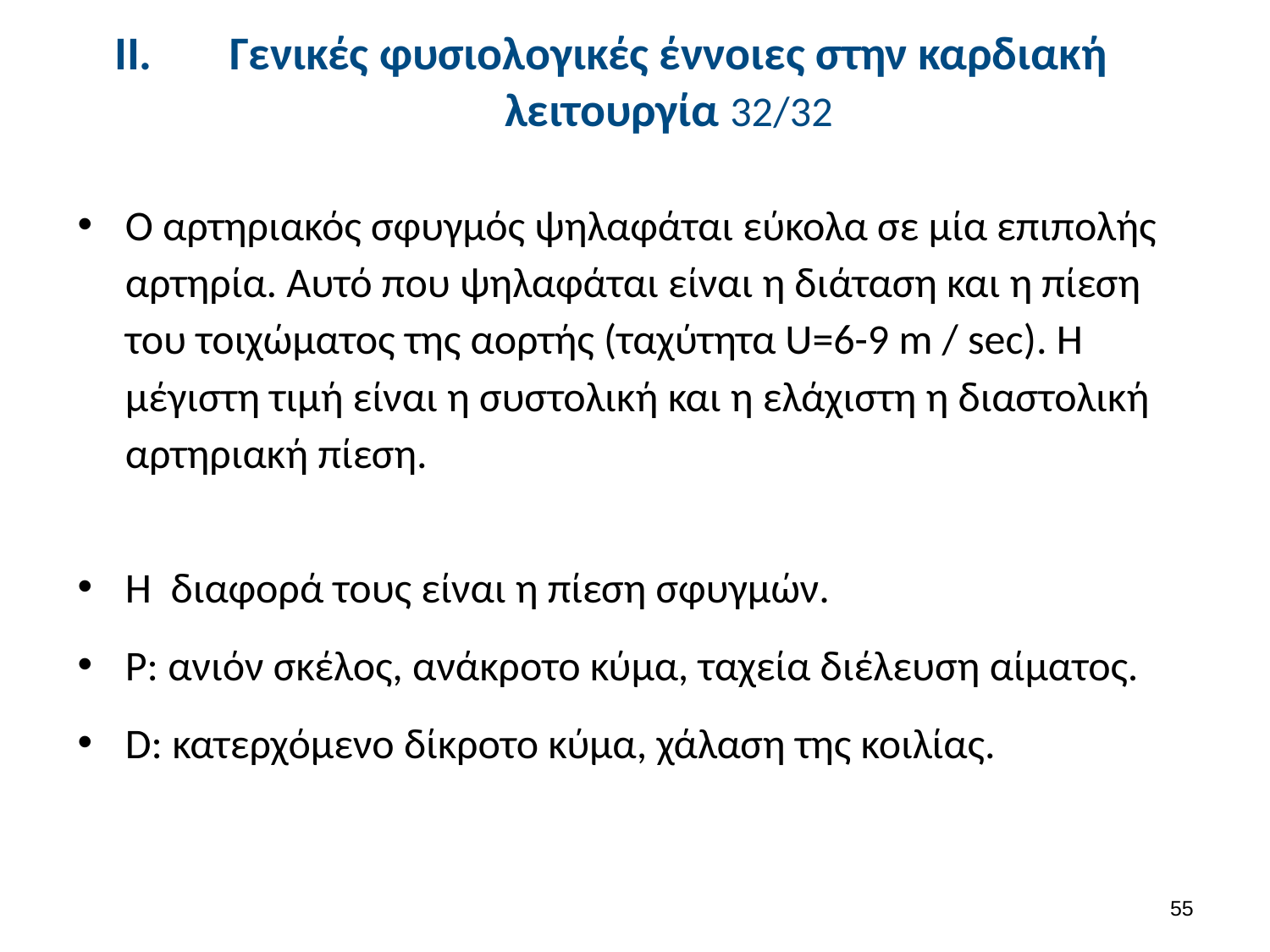

# Γενικές φυσιολογικές έννοιες στην καρδιακή λειτουργία 32/32
Ο αρτηριακός σφυγμός ψηλαφάται εύκολα σε μία επιπολής αρτηρία. Αυτό που ψηλαφάται είναι η διάταση και η πίεση του τοιχώματος της αορτής (ταχύτητα U=6-9 m / sec). Η μέγιστη τιμή είναι η συστολική και η ελάχιστη η διαστολική αρτηριακή πίεση.
Η  διαφορά τους είναι η πίεση σφυγμών.
P: ανιόν σκέλος, ανάκροτο κύμα, ταχεία διέλευση αίματος.
D: κατερχόμενο δίκροτο κύμα, χάλαση της κοιλίας.

55